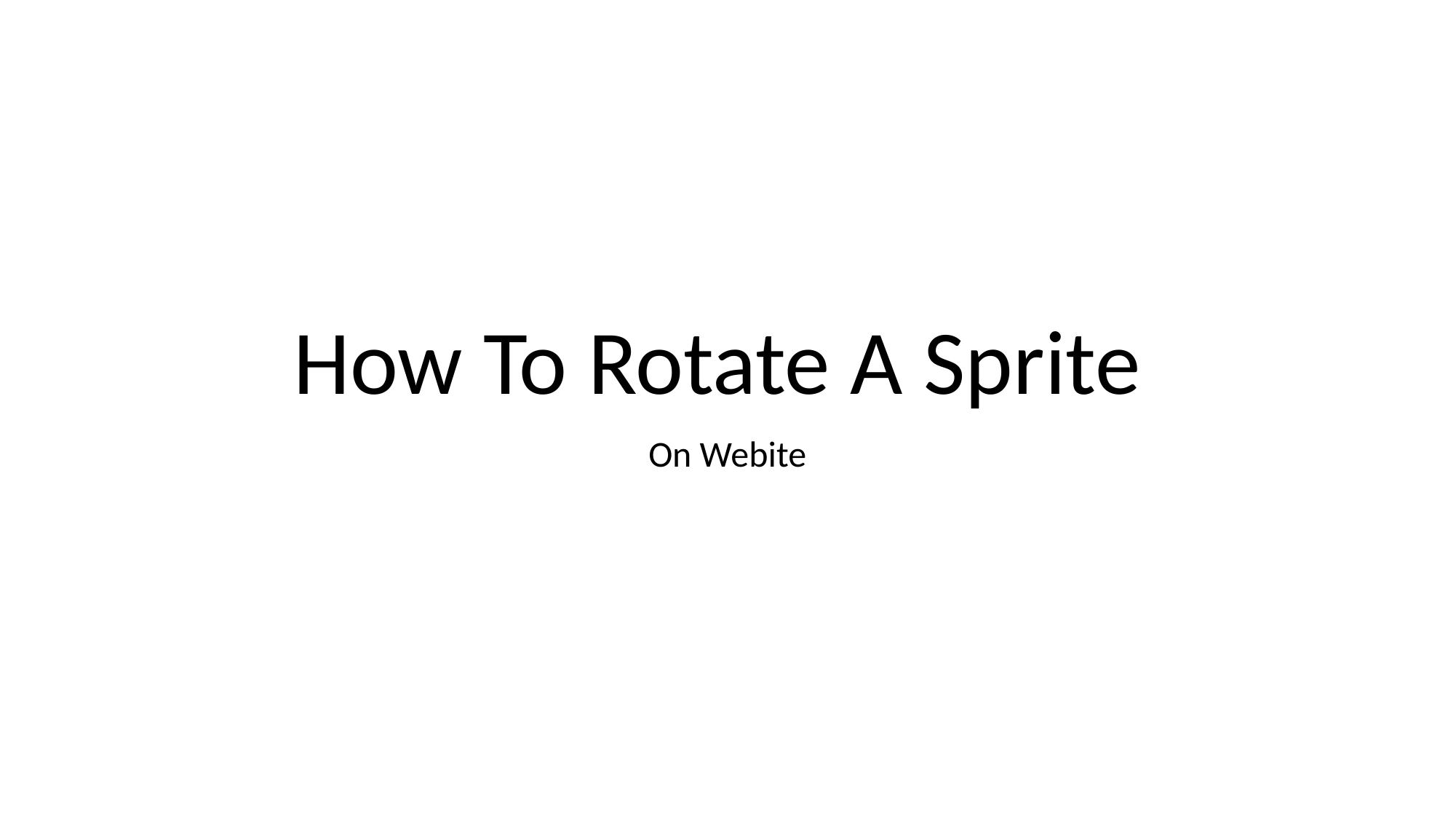

# How To Rotate A Sprite
On Webite